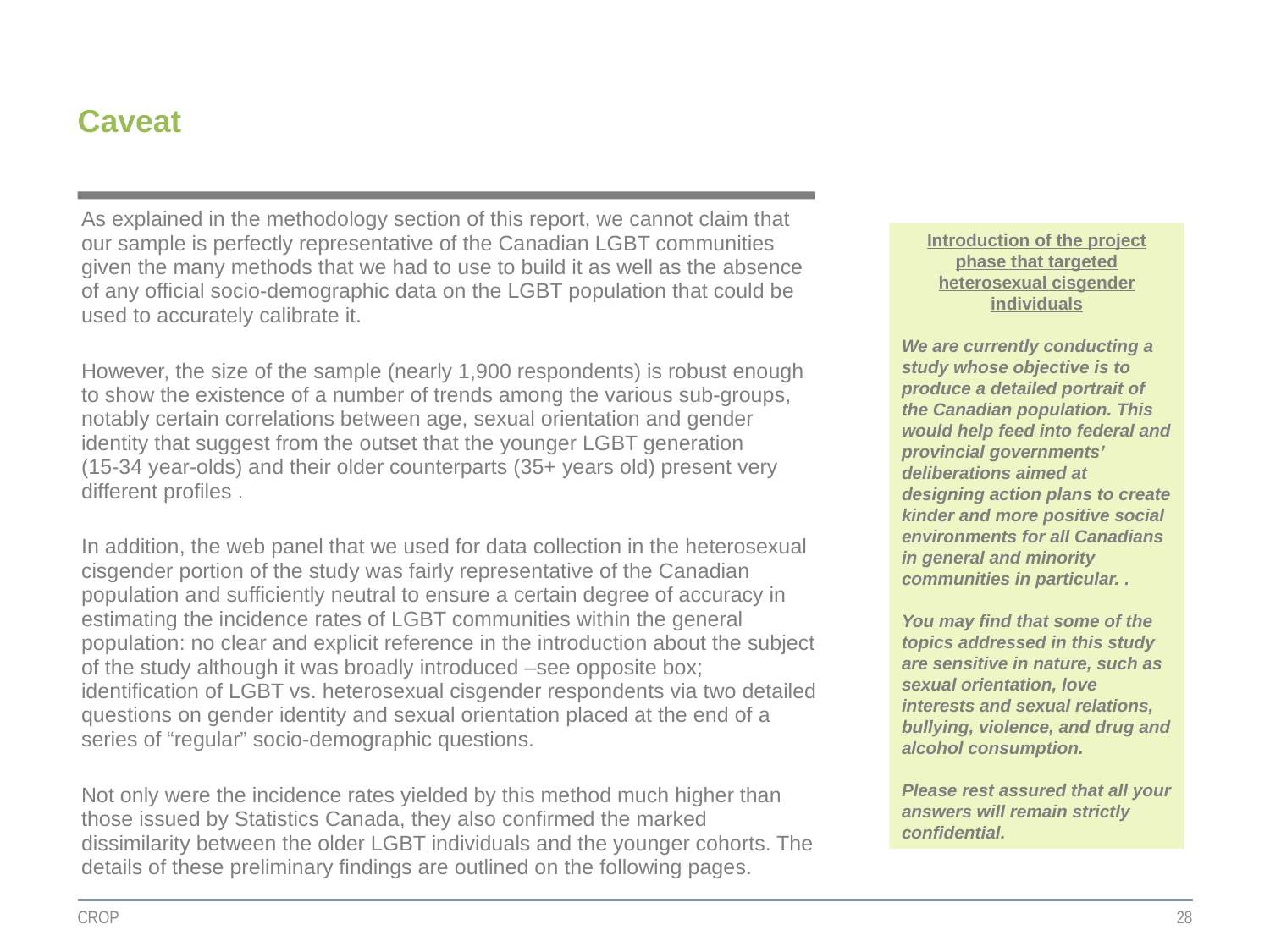

# Caveat
As explained in the methodology section of this report, we cannot claim that our sample is perfectly representative of the Canadian LGBT communities given the many methods that we had to use to build it as well as the absence of any official socio-demographic data on the LGBT population that could be used to accurately calibrate it.
However, the size of the sample (nearly 1,900 respondents) is robust enough to show the existence of a number of trends among the various sub-groups, notably certain correlations between age, sexual orientation and gender identity that suggest from the outset that the younger LGBT generation
(15-34 year-olds) and their older counterparts (35+ years old) present very different profiles .
In addition, the web panel that we used for data collection in the heterosexual cisgender portion of the study was fairly representative of the Canadian population and sufficiently neutral to ensure a certain degree of accuracy in estimating the incidence rates of LGBT communities within the general population: no clear and explicit reference in the introduction about the subject of the study although it was broadly introduced –see opposite box; identification of LGBT vs. heterosexual cisgender respondents via two detailed questions on gender identity and sexual orientation placed at the end of a series of “regular” socio-demographic questions.
Not only were the incidence rates yielded by this method much higher than those issued by Statistics Canada, they also confirmed the marked dissimilarity between the older LGBT individuals and the younger cohorts. The details of these preliminary findings are outlined on the following pages.

Introduction of the project phase that targeted heterosexual cisgender individuals

We are currently conducting a study whose objective is to produce a detailed portrait of the Canadian population. This would help feed into federal and provincial governments’ deliberations aimed at designing action plans to create kinder and more positive social environments for all Canadians in general and minority communities in particular. .
You may find that some of the topics addressed in this study are sensitive in nature, such as sexual orientation, love interests and sexual relations, bullying, violence, and drug and alcohol consumption.

Please rest assured that all your answers will remain strictly confidential.
CROP
28